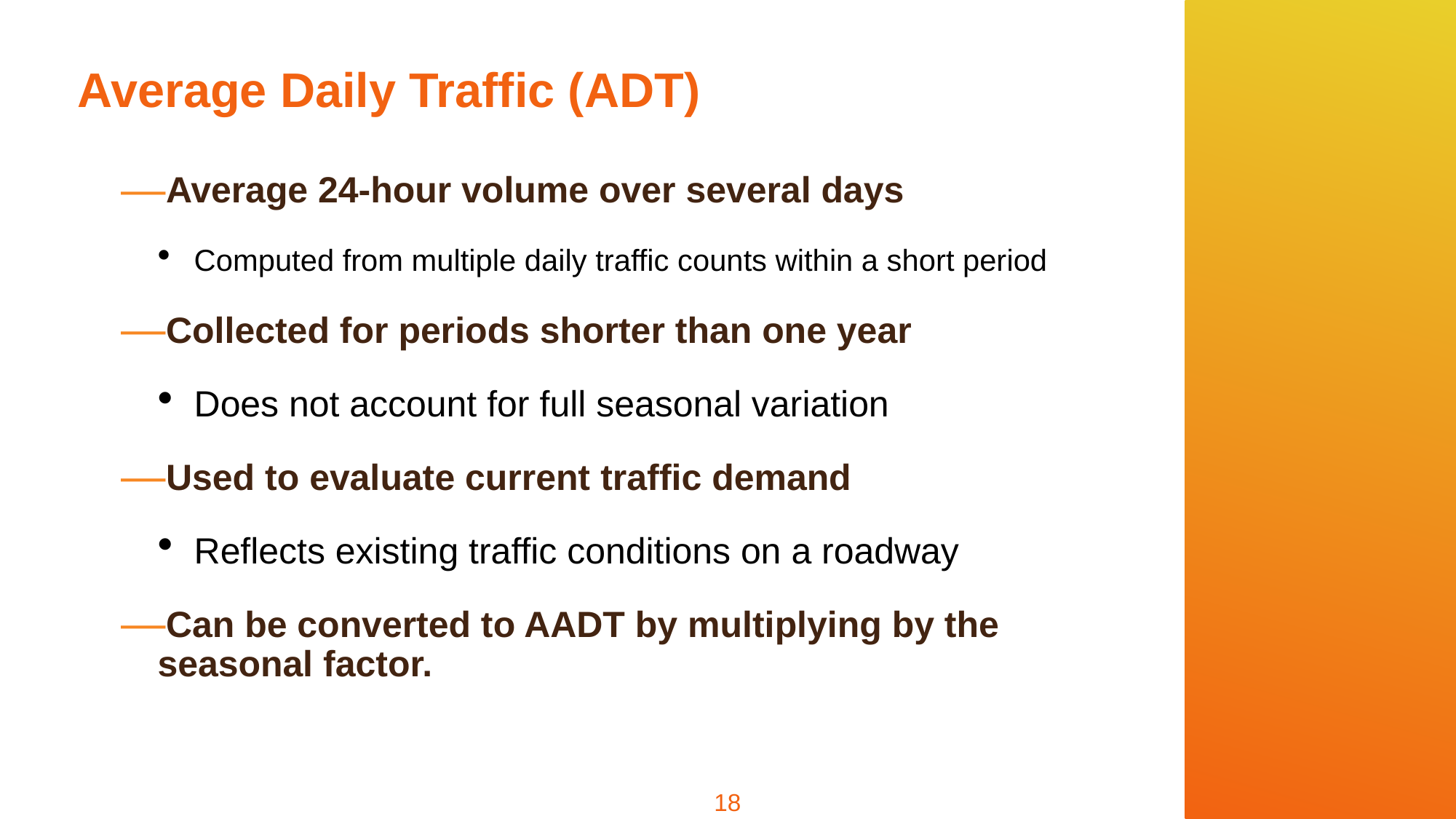

# Average Daily Traffic (ADT)
Average 24-hour volume over several days
Computed from multiple daily traffic counts within a short period
Collected for periods shorter than one year
Does not account for full seasonal variation
Used to evaluate current traffic demand
Reflects existing traffic conditions on a roadway
Can be converted to AADT by multiplying by the seasonal factor.